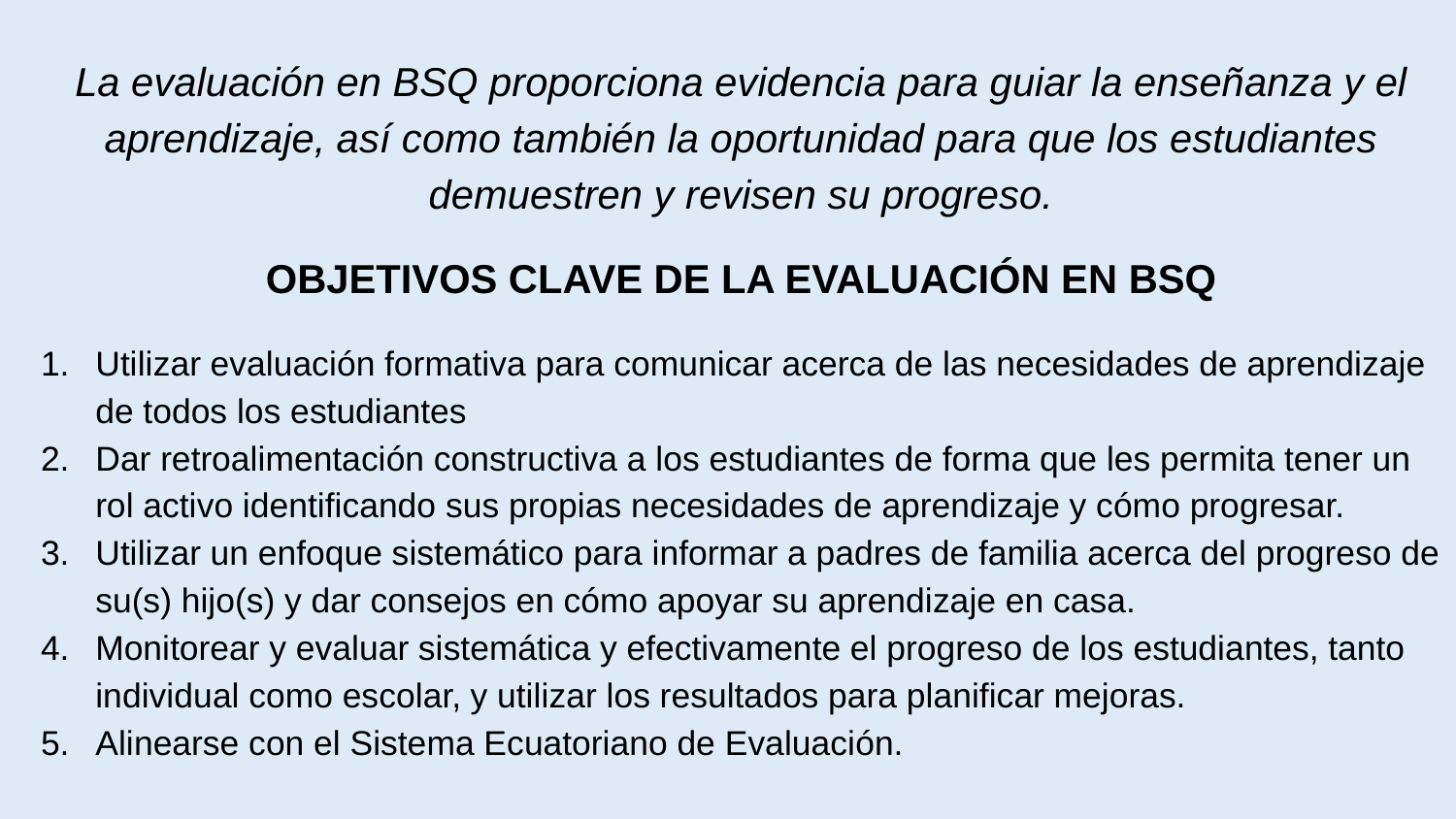

La evaluación en BSQ proporciona evidencia para guiar la enseñanza y el aprendizaje, así como también la oportunidad para que los estudiantes demuestren y revisen su progreso.

OBJETIVOS CLAVE DE LA EVALUACIÓN EN BSQ

Utilizar evaluación formativa para comunicar acerca de las necesidades de aprendizaje de todos los estudiantes
Dar retroalimentación constructiva a los estudiantes de forma que les permita tener un rol activo identificando sus propias necesidades de aprendizaje y cómo progresar.
Utilizar un enfoque sistemático para informar a padres de familia acerca del progreso de su(s) hijo(s) y dar consejos en cómo apoyar su aprendizaje en casa.
Monitorear y evaluar sistemática y efectivamente el progreso de los estudiantes, tanto individual como escolar, y utilizar los resultados para planificar mejoras.
Alinearse con el Sistema Ecuatoriano de Evaluación.